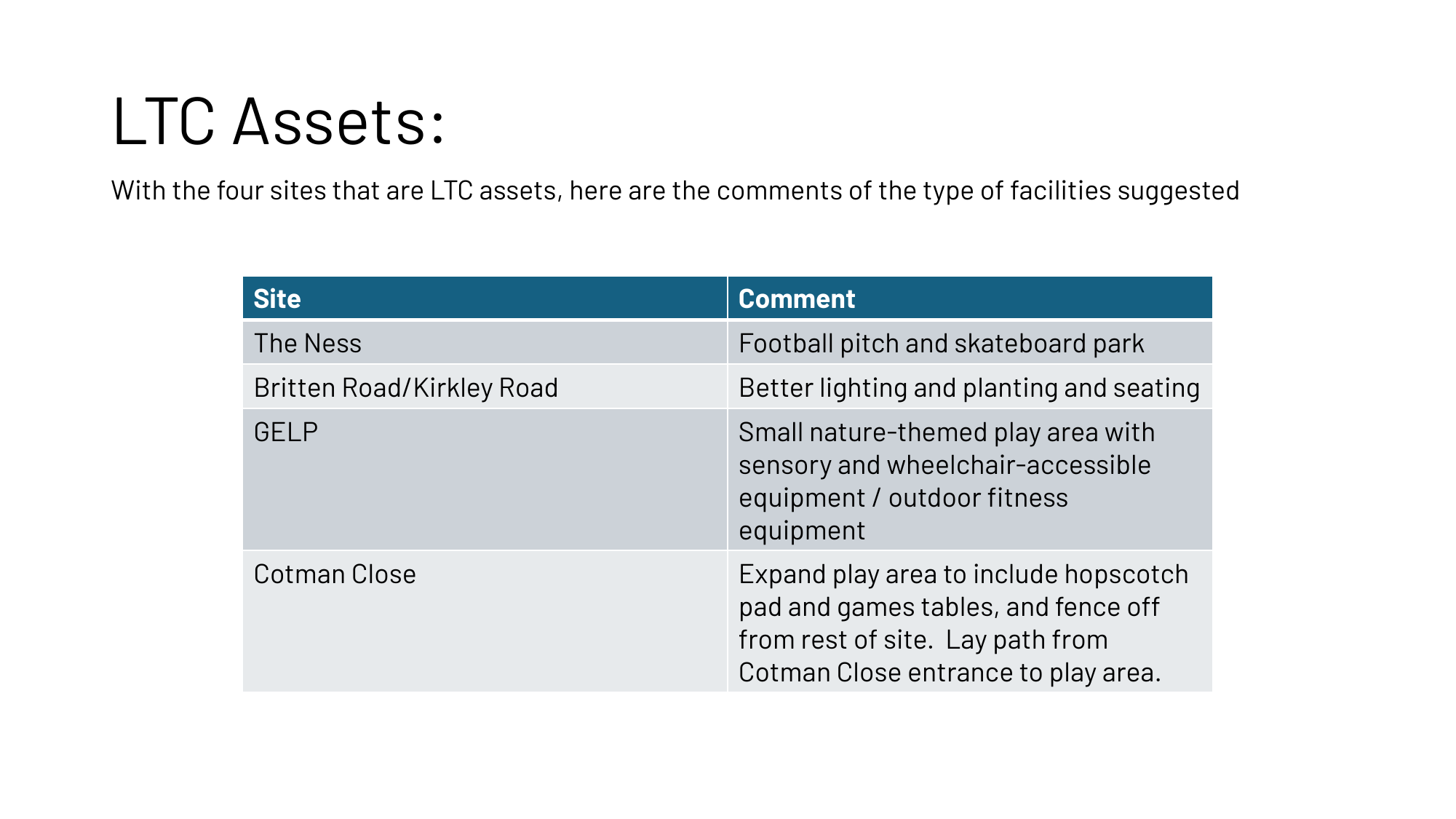

# LTC Assets:
With the four sites that are LTC assets, here are the comments of the type of facilities suggested
| Site | Comment |
| --- | --- |
| The Ness | Football pitch and skateboard park |
| Britten Road/Kirkley Road | Better lighting and planting and seating |
| GELP | Small nature-themed play area with sensory and wheelchair-accessible equipment / outdoor fitness equipment |
| Cotman Close | Expand play area to include hopscotch pad and games tables, and fence off from rest of site. Lay path from Cotman Close entrance to play area. |